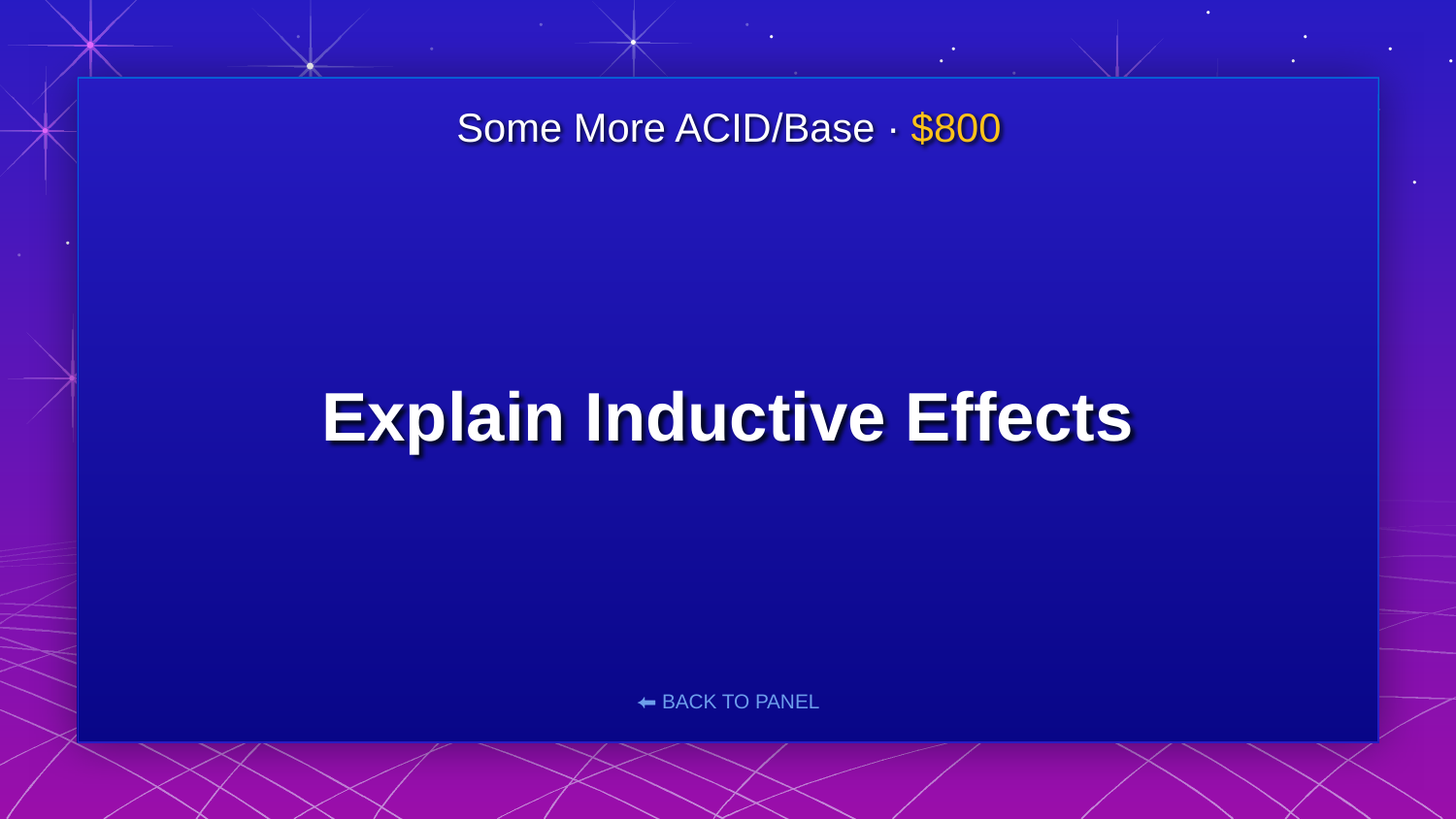

Some More ACID/Base · $800
# Explain Inductive Effects